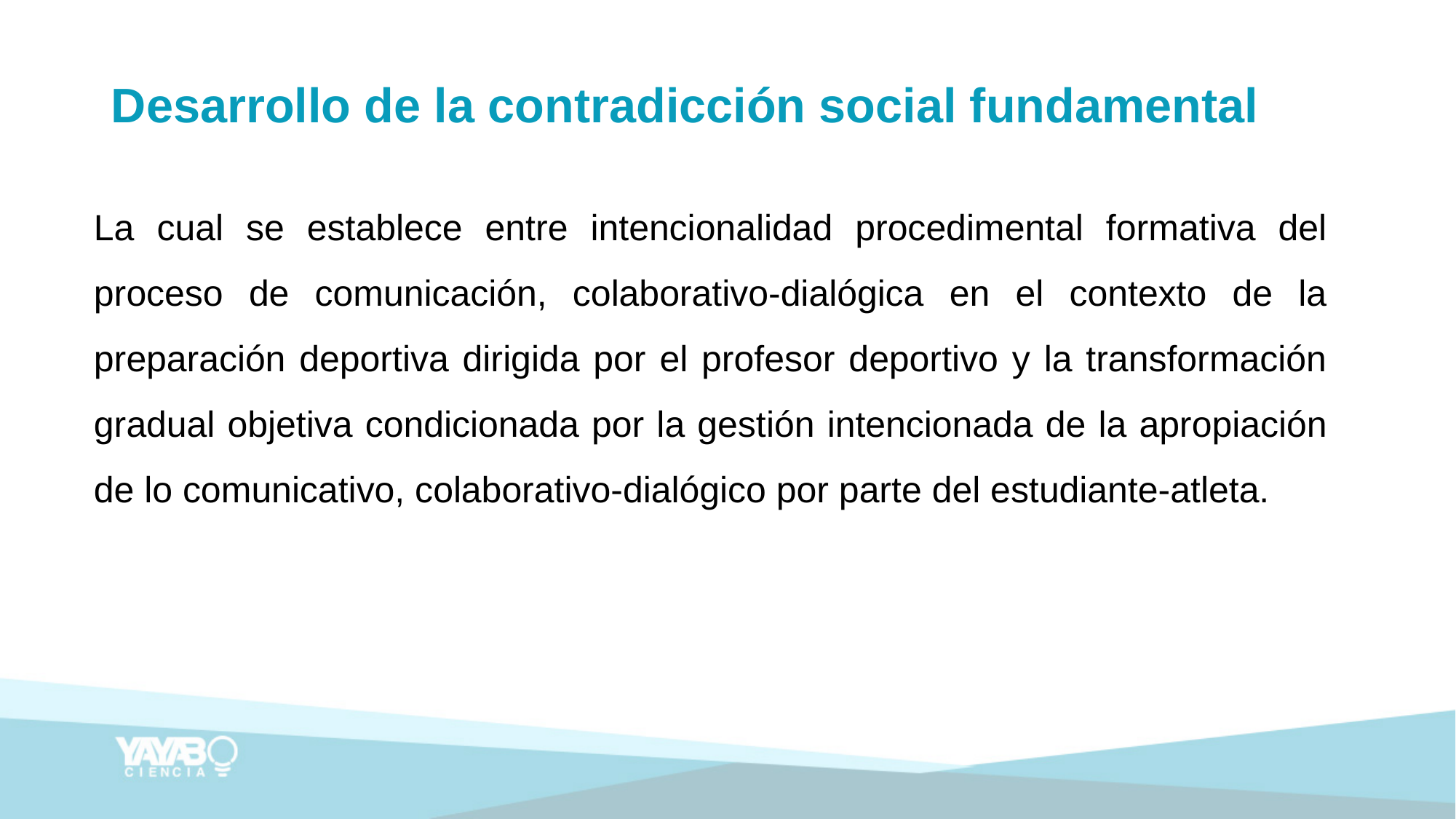

# Desarrollo de la contradicción social fundamental
La cual se establece entre intencionalidad procedimental formativa del proceso de comunicación, colaborativo-dialógica en el contexto de la preparación deportiva dirigida por el profesor deportivo y la transformación gradual objetiva condicionada por la gestión intencionada de la apropiación de lo comunicativo, colaborativo-dialógico por parte del estudiante-atleta.